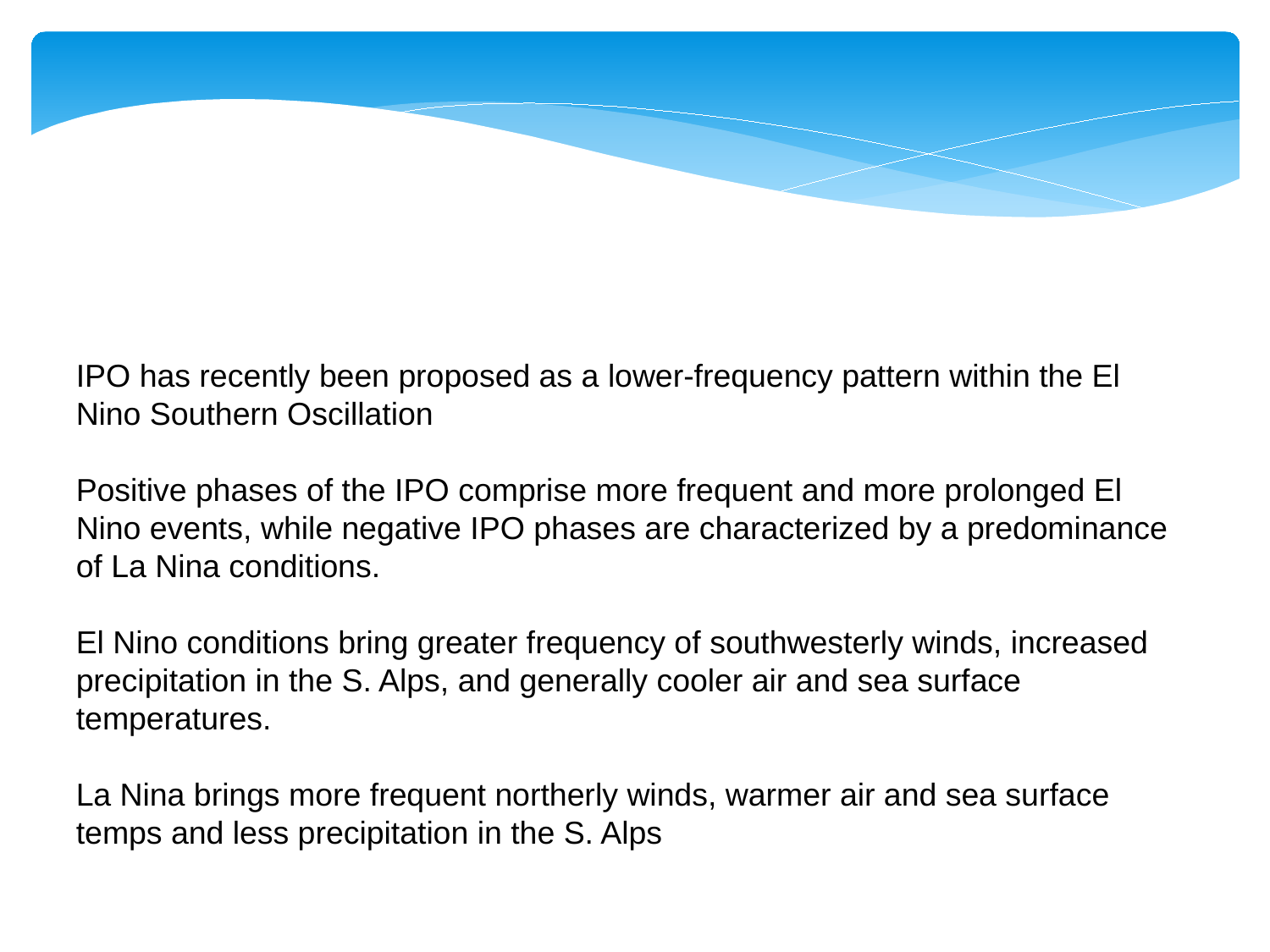

IPO has recently been proposed as a lower-frequency pattern within the El Nino Southern Oscillation

Positive phases of the IPO comprise more frequent and more prolonged El Nino events, while negative IPO phases are characterized by a predominance of La Nina conditions.

El Nino conditions bring greater frequency of southwesterly winds, increased precipitation in the S. Alps, and generally cooler air and sea surface temperatures.

La Nina brings more frequent northerly winds, warmer air and sea surface temps and less precipitation in the S. Alps